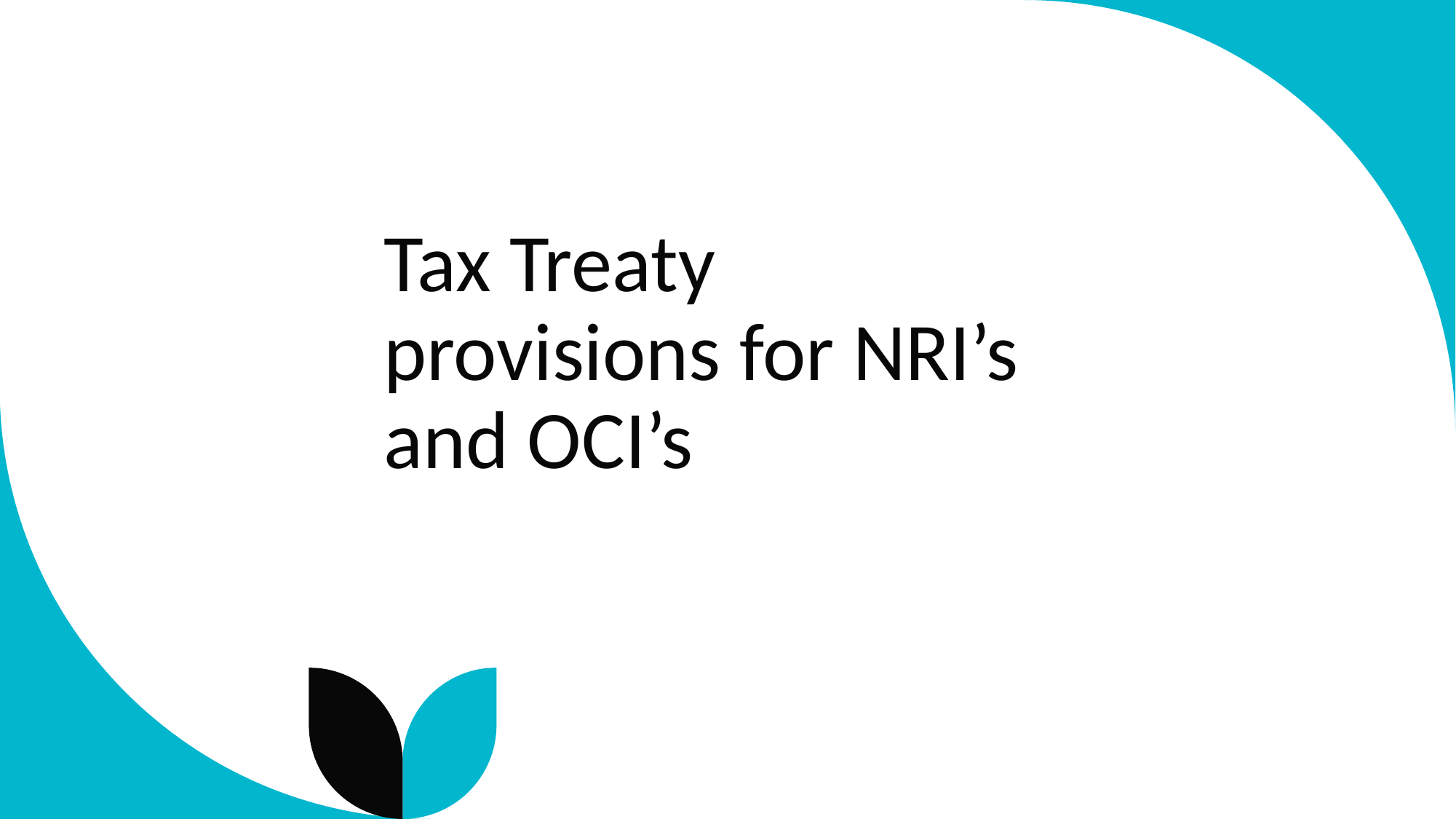

# Tax Treaty provisions for NRI’s and OCI’s